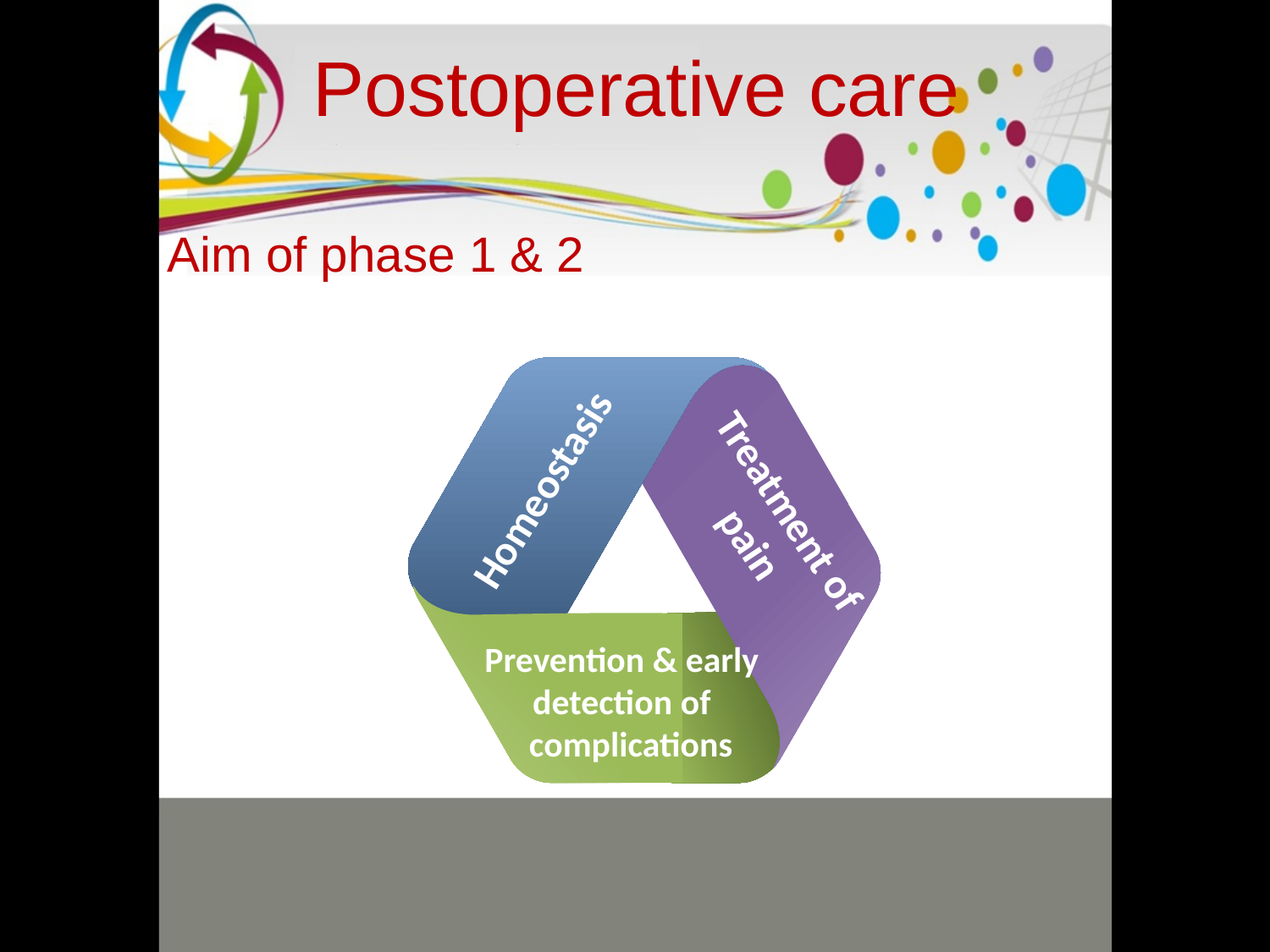

Postoperative care
Aim of phase 1 & 2

Homeostasis
Treatment of pain
Prevention & early detection of complications